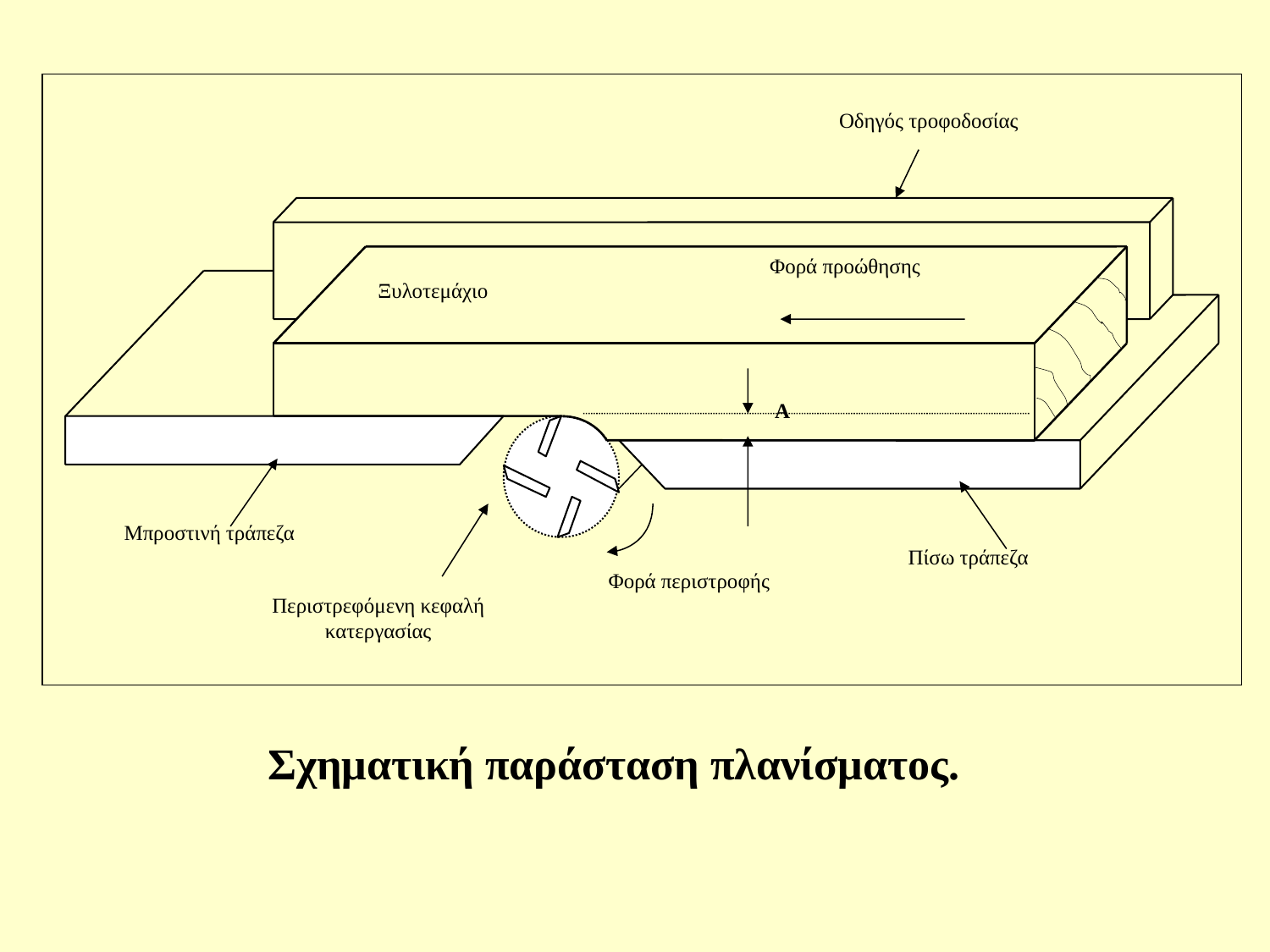

Οδηγός τροφοδοσίας

Φορά προώθησης
Ξυλοτεμάχιο

Α

Μπροστινή τράπεζα
Πίσω τράπεζα
Φορά περιστροφής
Περιστρεφόμενη κεφαλή κατεργασίας

Σχηματική παράσταση πλανίσματος.